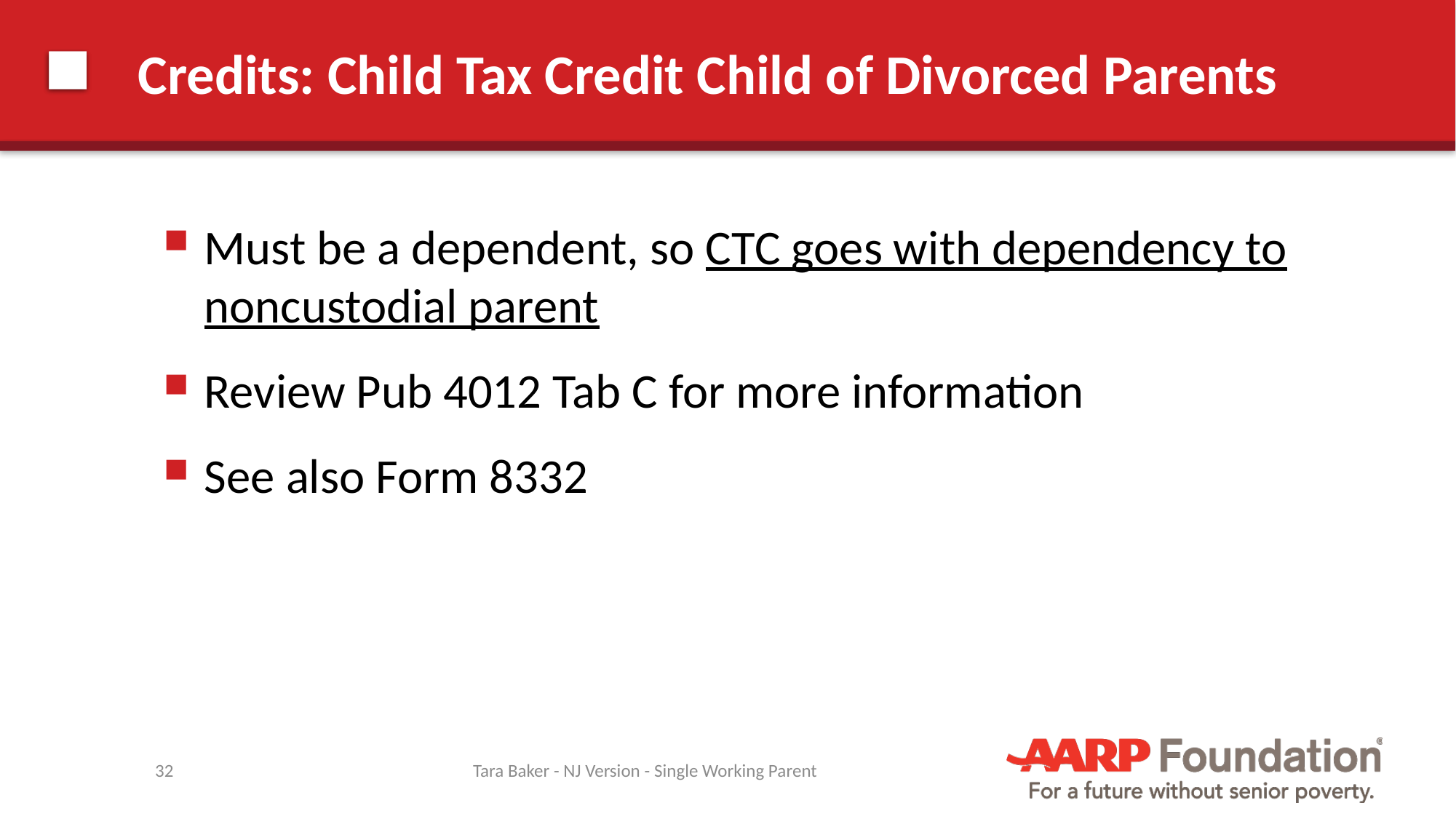

# Credits: Child Tax Credit Child of Divorced Parents
Must be a dependent, so CTC goes with dependency to noncustodial parent
Review Pub 4012 Tab C for more information
See also Form 8332
32
Tara Baker - NJ Version - Single Working Parent